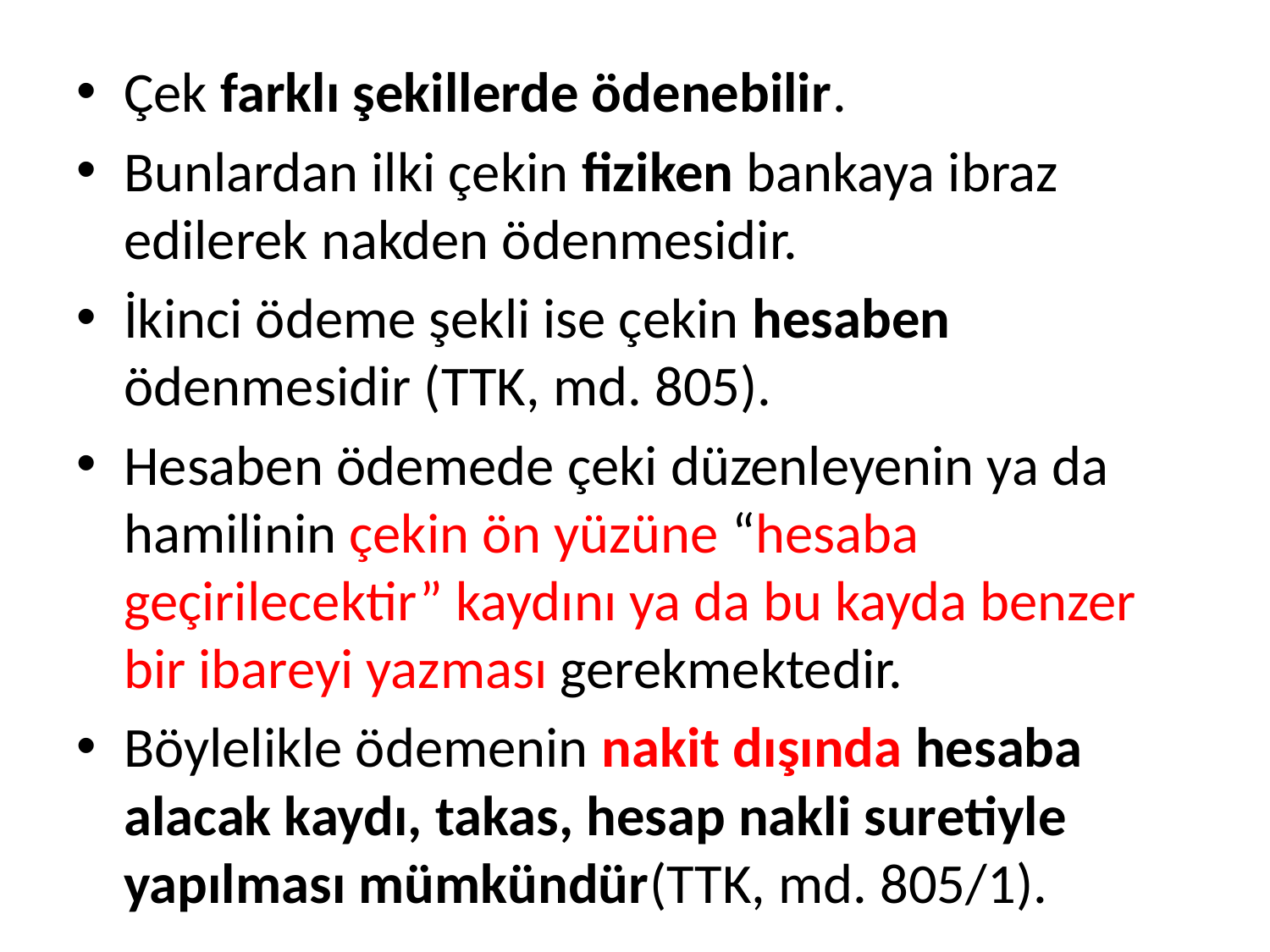

Çek farklı şekillerde ödenebilir.
Bunlardan ilki çekin fiziken bankaya ibraz edilerek nakden ödenmesidir.
İkinci ödeme şekli ise çekin hesaben ödenmesidir (TTK, md. 805).
Hesaben ödemede çeki düzenleyenin ya da hamilinin çekin ön yüzüne “hesaba geçirilecektir” kaydını ya da bu kayda benzer bir ibareyi yazması gerekmektedir.
Böylelikle ödemenin nakit dışında hesaba alacak kaydı, takas, hesap nakli suretiyle yapılması mümkündür(TTK, md. 805/1).